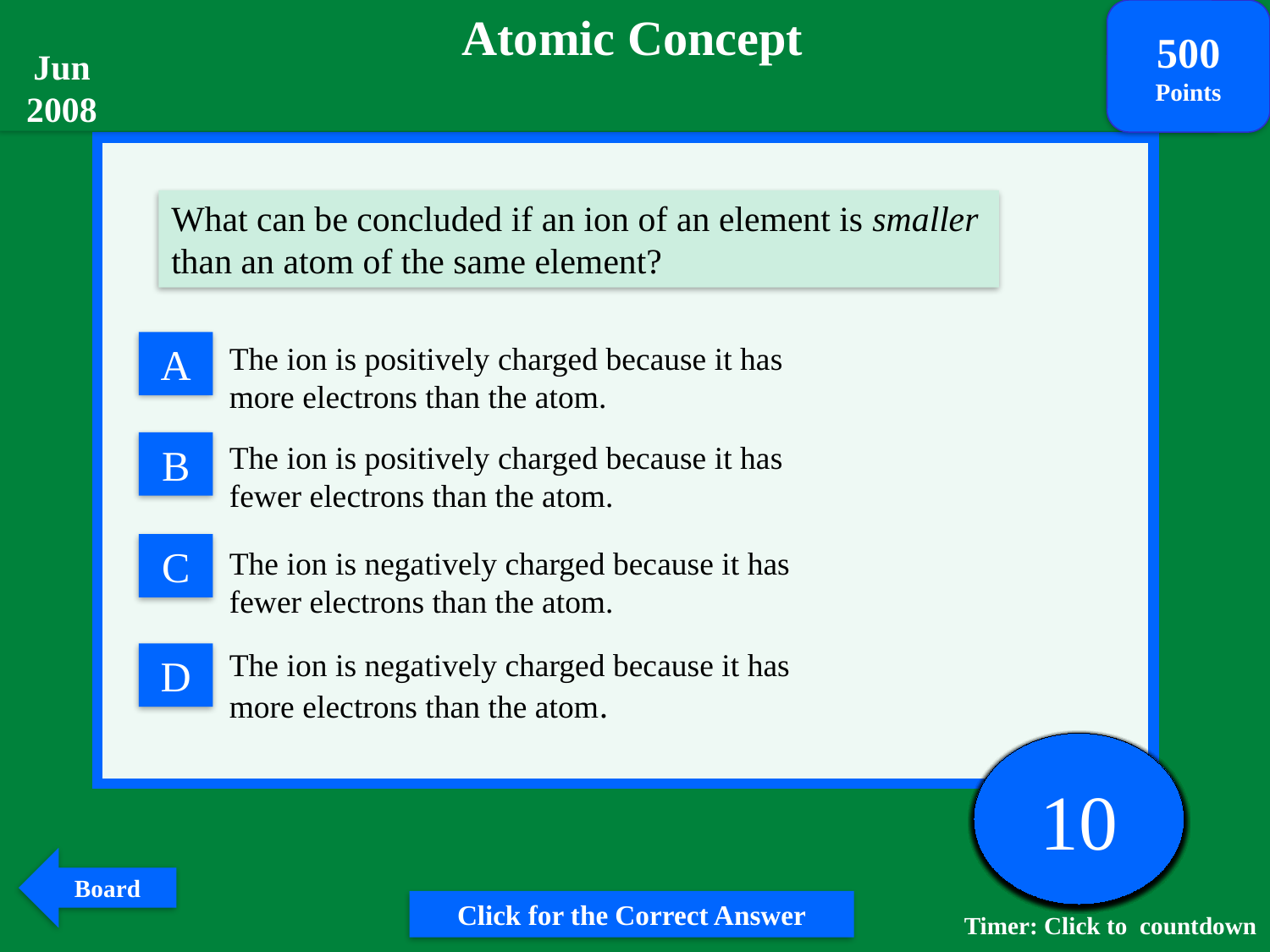

Atomic Concept

500
Points
Jun 2008

What can be concluded if an ion of an element is smaller than an atom of the same element?
A
The ion is positively charged because it has
more electrons than the atom.

The ion is positively charged because it has
fewer electrons than the atom.

The ion is negatively charged because it has
fewer electrons than the atom.

The ion is negatively charged because it has
more electrons than the atom.
B
C
D
Times up
1
2
3
4
5
6
7
8
9
10
Board
Click for the Correct Answer
Timer: Click to  countdown